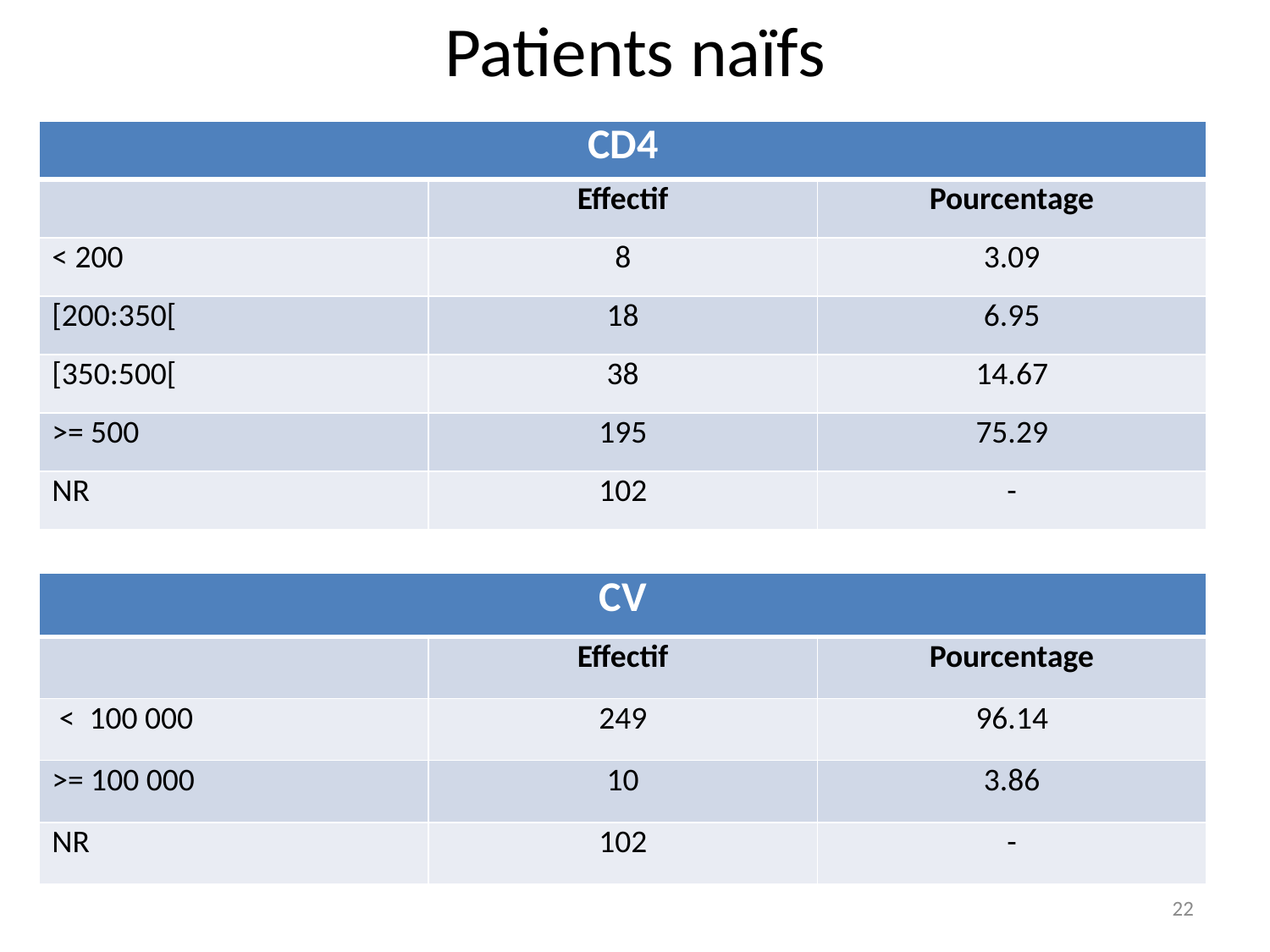

Patients naïfs
| CD4 |  |  |
| --- | --- | --- |
|  | Effectif | Pourcentage |
| < 200 | 8 | 3.09 |
| [200:350[ | 18 | 6.95 |
| [350:500[ | 38 | 14.67 |
| >= 500 | 195 | 75.29 |
| NR | 102 | - |
| CV |  |  |
| --- | --- | --- |
|  | Effectif | Pourcentage |
| < 100 000 | 249 | 96.14 |
| >= 100 000 | 10 | 3.86 |
| NR | 102 | - |
22